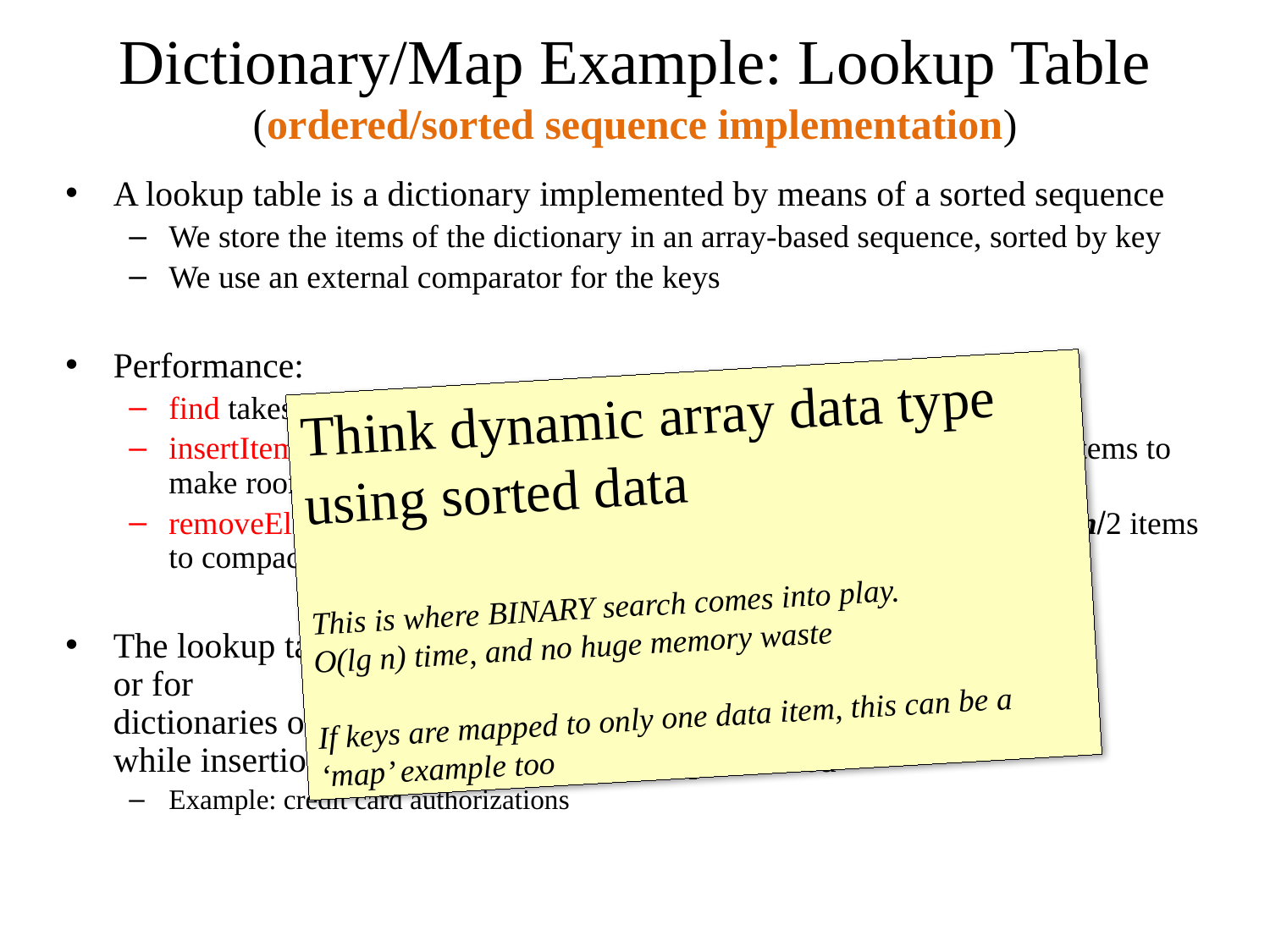

# Dictionary/Map Example: Lookup Table (ordered/sorted sequence implementation)
A lookup table is a dictionary implemented by means of a sorted sequence
We store the items of the dictionary in an array-based sequence, sorted by key
We use an external comparator for the keys

Performance:
find takes O(log n) time, using binary search
insertItem takes O(n) time since in the worst case we have to shift n/2 items to make room for the new item
removeElement take O(n) time since in the worst case we have to shift n/2 items to compact the items after the removal

The lookup table is effective only for dictionaries of small size
or for
dictionaries on which searches are the most common operations,
while insertions and removals are rarely performed
Example: credit card authorizations
Think dynamic array data type
using sorted data

This is where BINARY search comes into play.
O(lg n) time, and no huge memory waste

If keys are mapped to only one data item, this can be a ‘map’ example too